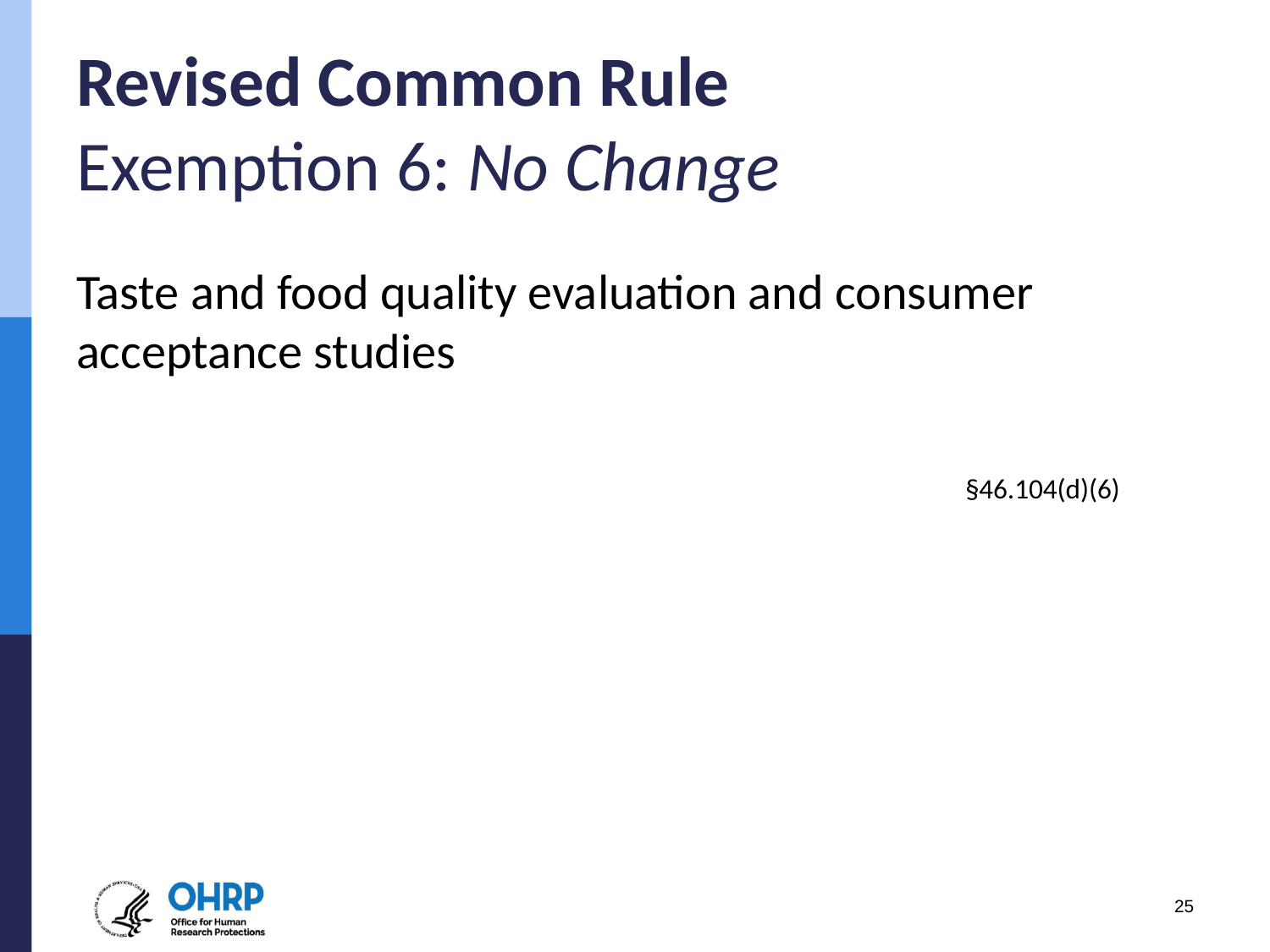

# Revised Common Rule Exemption 6: No Change
Taste and food quality evaluation and consumer acceptance studies

							§46.104(d)(6)

25